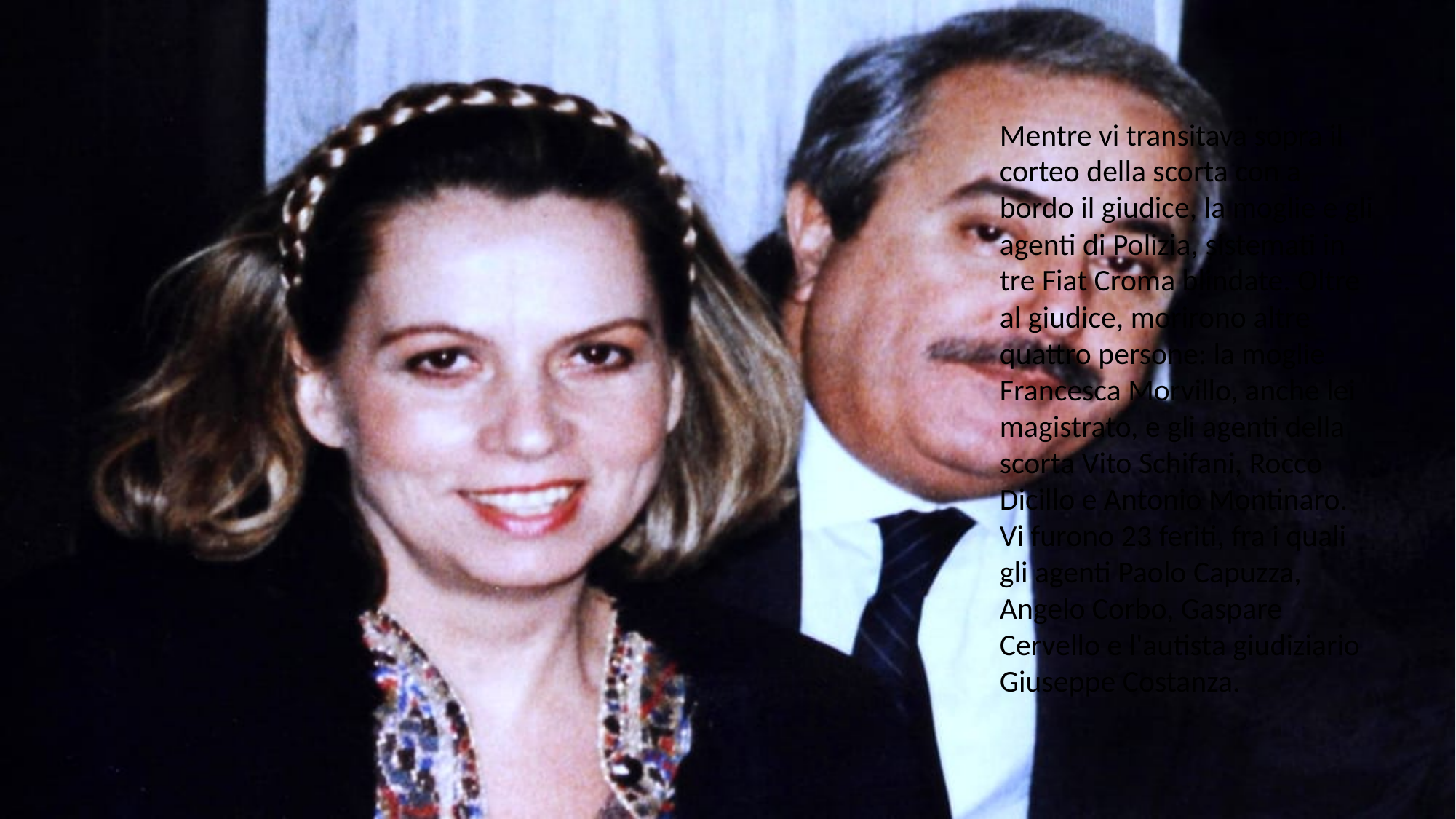

Mentre vi transitava sopra il corteo della scorta con a bordo il giudice, la moglie e gli agenti di Polizia, sistemati in tre Fiat Croma blindate. Oltre al giudice, morirono altre quattro persone: la moglie Francesca Morvillo, anche lei magistrato, e gli agenti della scorta Vito Schifani, Rocco Dicillo e Antonio Montinaro. Vi furono 23 feriti, fra i quali gli agenti Paolo Capuzza, Angelo Corbo, Gaspare Cervello e l'autista giudiziario Giuseppe Costanza.